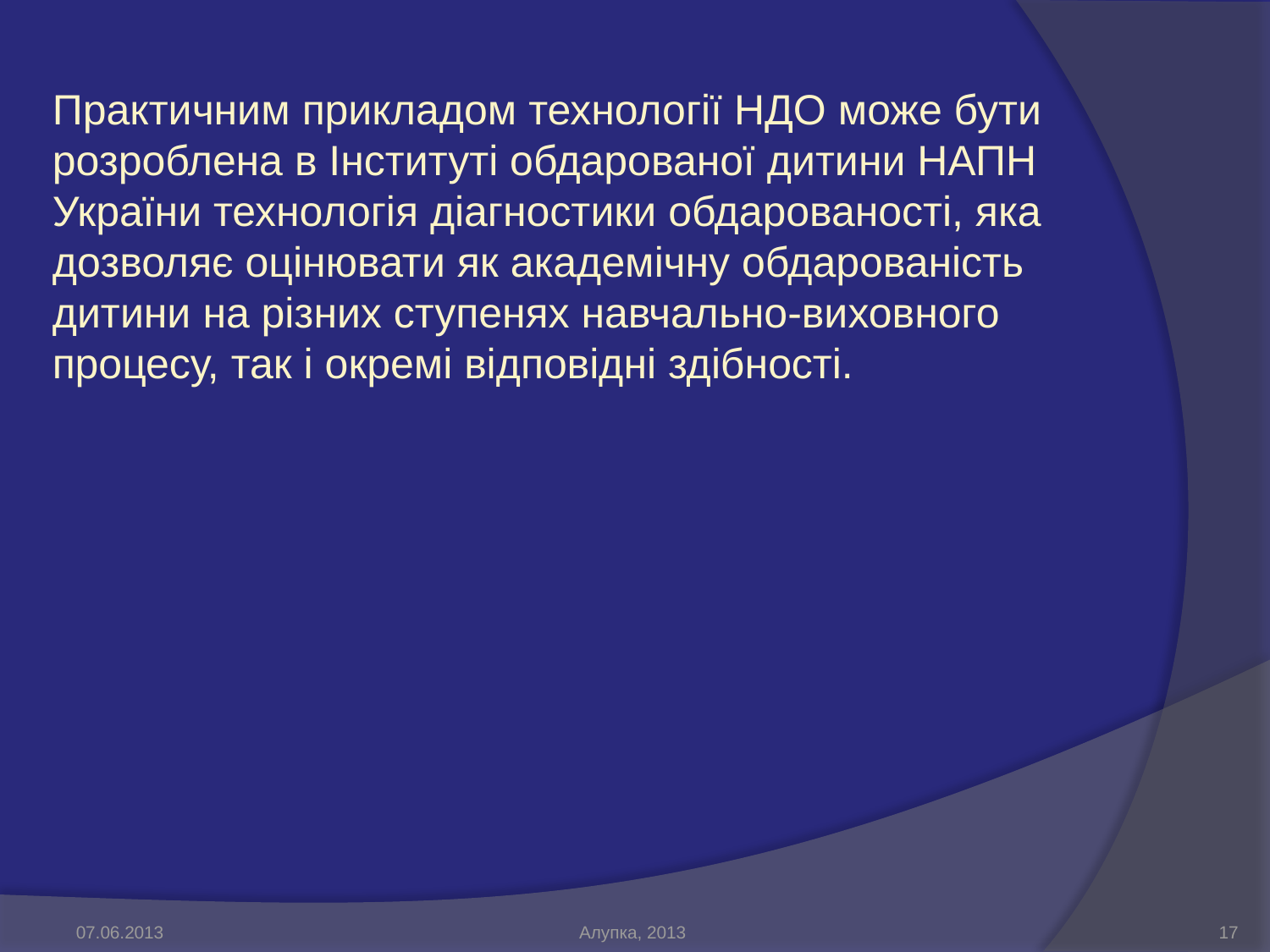

Практичним прикладом технології НДО може бути розроблена в Інституті обдарованої дитини НАПН України технологія діагностики обдарованості, яка дозволяє оцінювати як академічну обдарованість дитини на різних ступенях навчально-виховного процесу, так і окремі відповідні здібності.
07.06.2013
Алупка, 2013
17